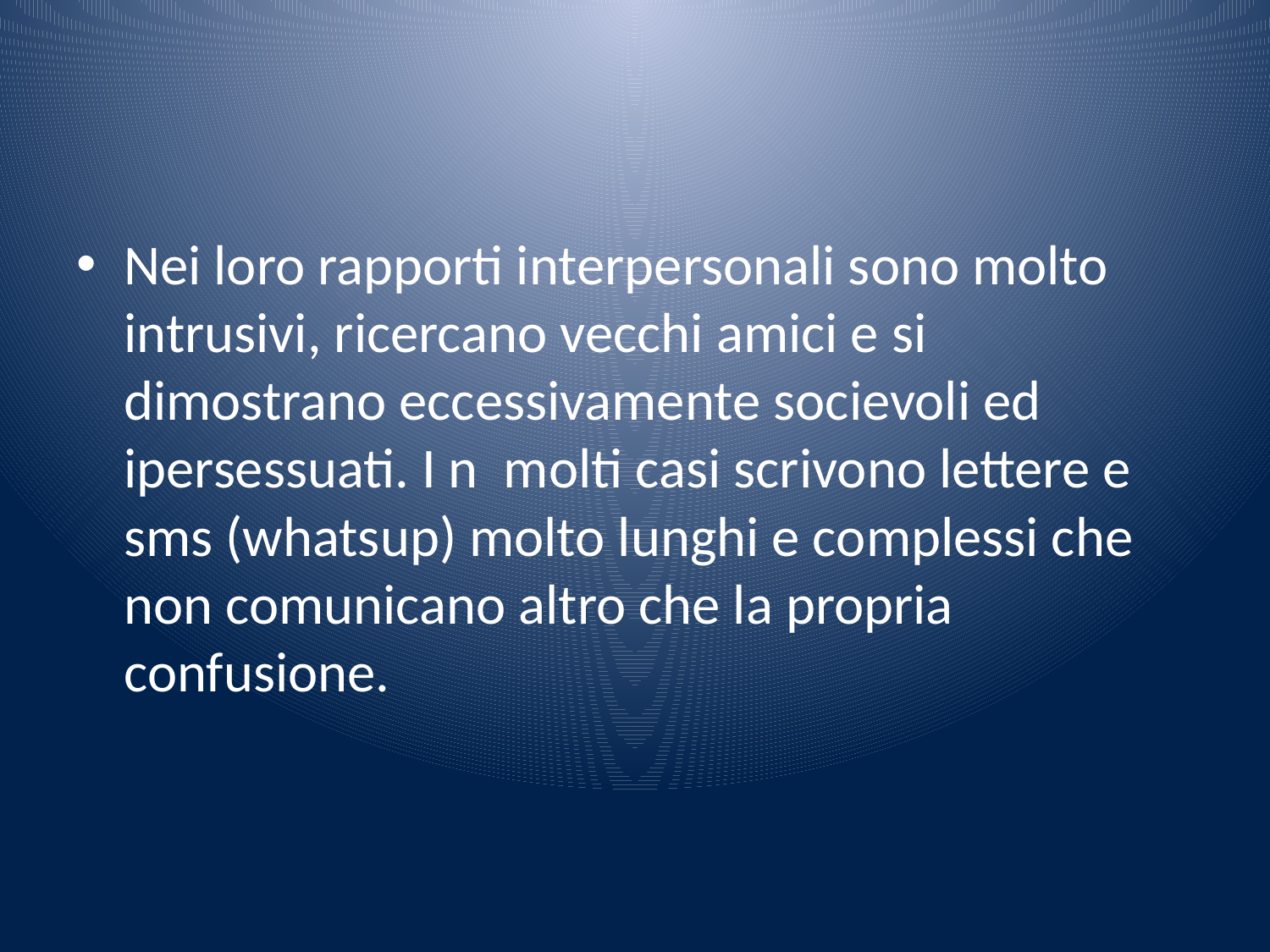

#
Nei loro rapporti interpersonali sono molto intrusivi, ricercano vecchi amici e si dimostrano eccessivamente socievoli ed ipersessuati. I n  molti casi scrivono lettere e sms (whatsup) molto lunghi e complessi che non comunicano altro che la propria confusione.